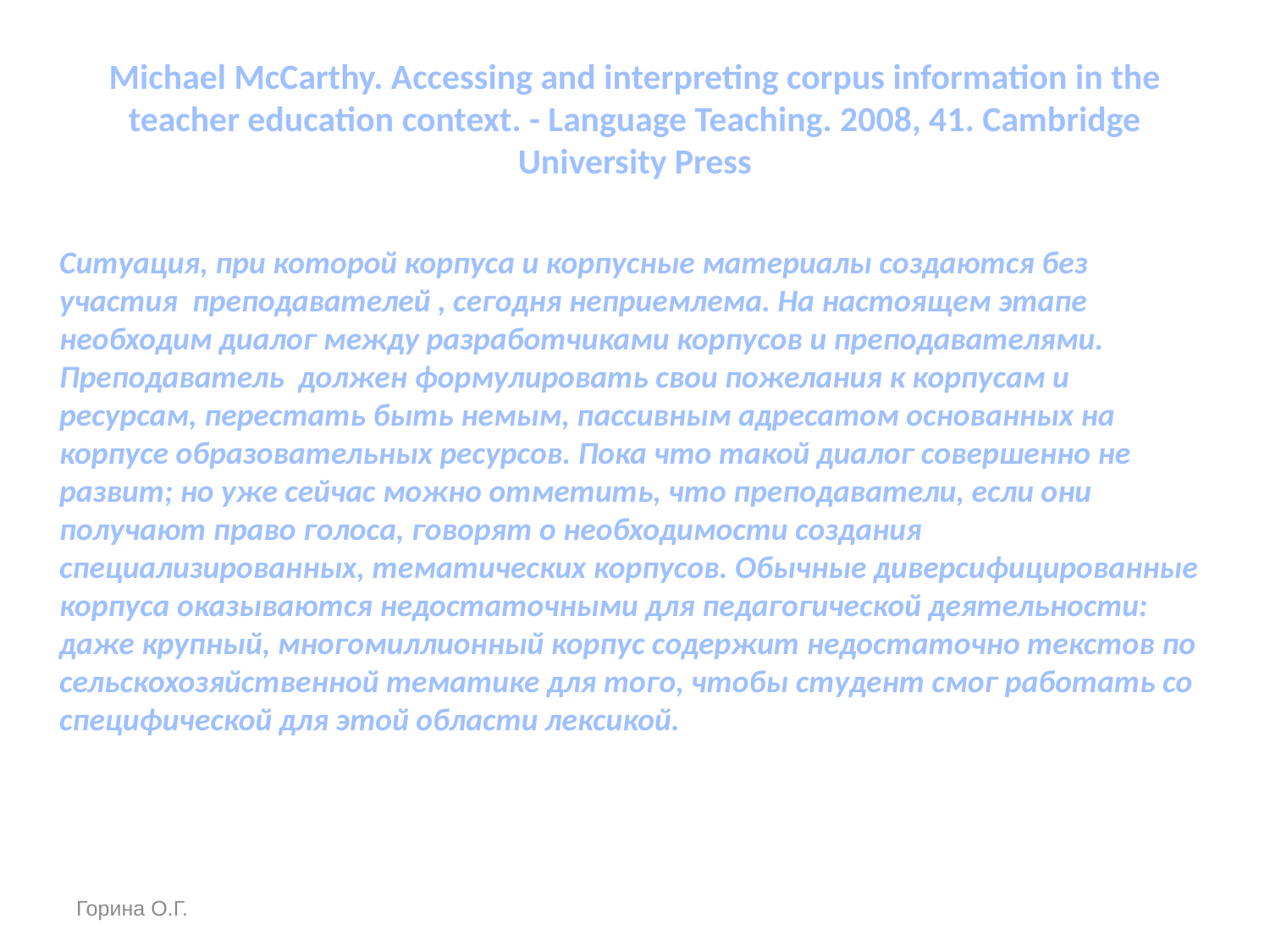

# Michael McCarthy. Accessing and interpreting corpus information in the teacher education context. - Language Teaching. 2008, 41. Cambridge University Press

Ситуация, при которой корпуса и корпусные материалы создаются без участия  преподавателей , сегодня неприемлема. На настоящем этапе необходим диалог между разработчиками корпусов и преподавателями. Преподаватель  должен формулировать свои пожелания к корпусам и ресурсам, перестать быть немым, пассивным адресатом основанных на корпусе образовательных ресурсов. Пока что такой диалог совершенно не развит; но уже сейчас можно отметить, что преподаватели, если они получают право голоса, говорят о необходимости создания специализированных, тематических корпусов. Обычные диверсифицированные корпуса оказываются недостаточными для педагогической деятельности: даже крупный, многомиллионный корпус содержит недостаточно текстов по сельскохозяйственной тематике для того, чтобы студент смог работать со специфической для этой области лексикой.
Горина О.Г.
НУГ ЛИНГВИСТИКА ВШЭ 2023
39